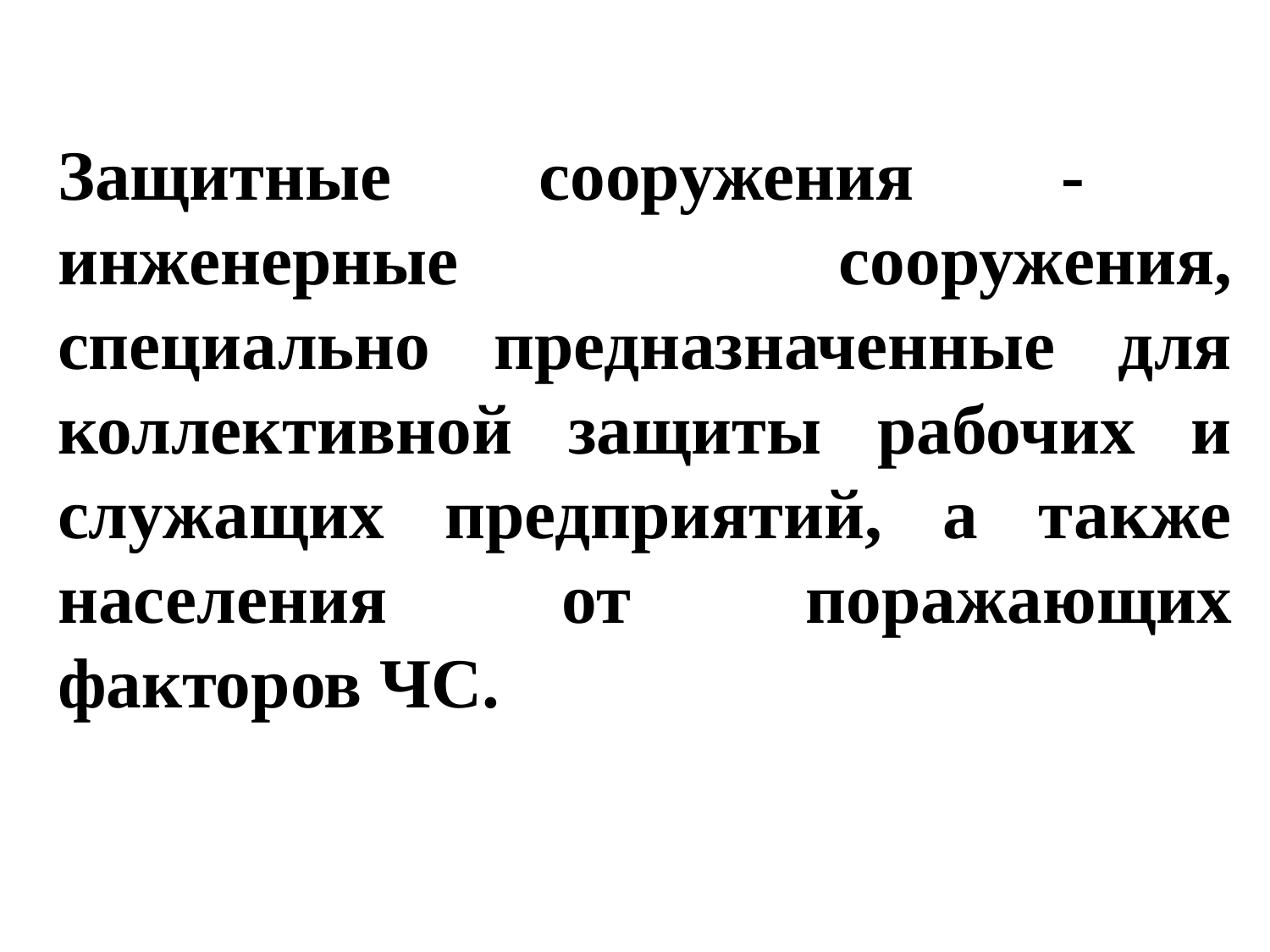

Защитные сооружения -  инженерные сооружения, специально предназначенные для коллективной защиты рабочих и служащих предприятий, а также населения от поражающих факторов ЧС.